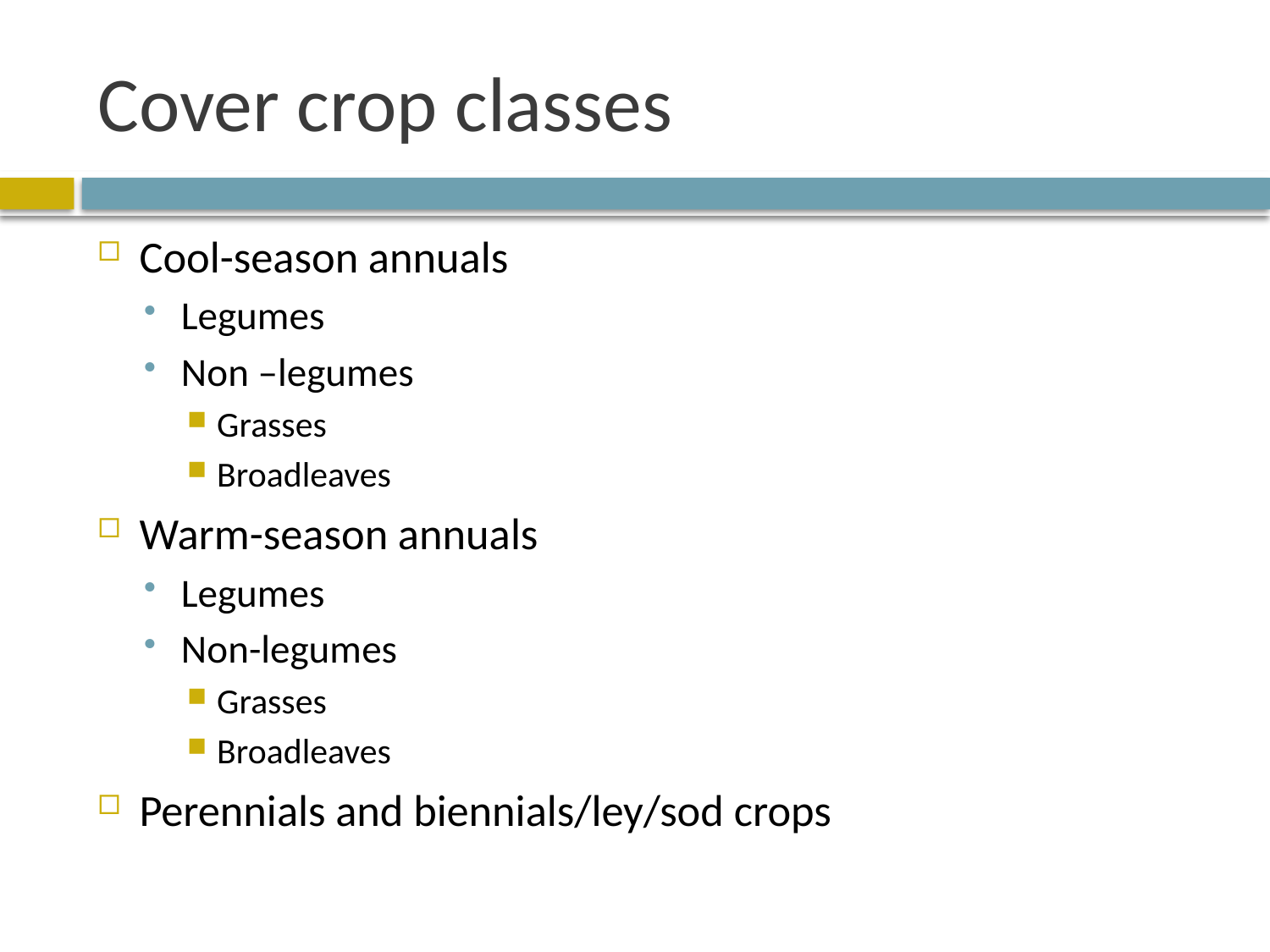

# Cover crop classes
Cool-season annuals
Legumes
Non –legumes
Grasses
Broadleaves
Warm-season annuals
Legumes
Non-legumes
Grasses
Broadleaves
Perennials and biennials/ley/sod crops